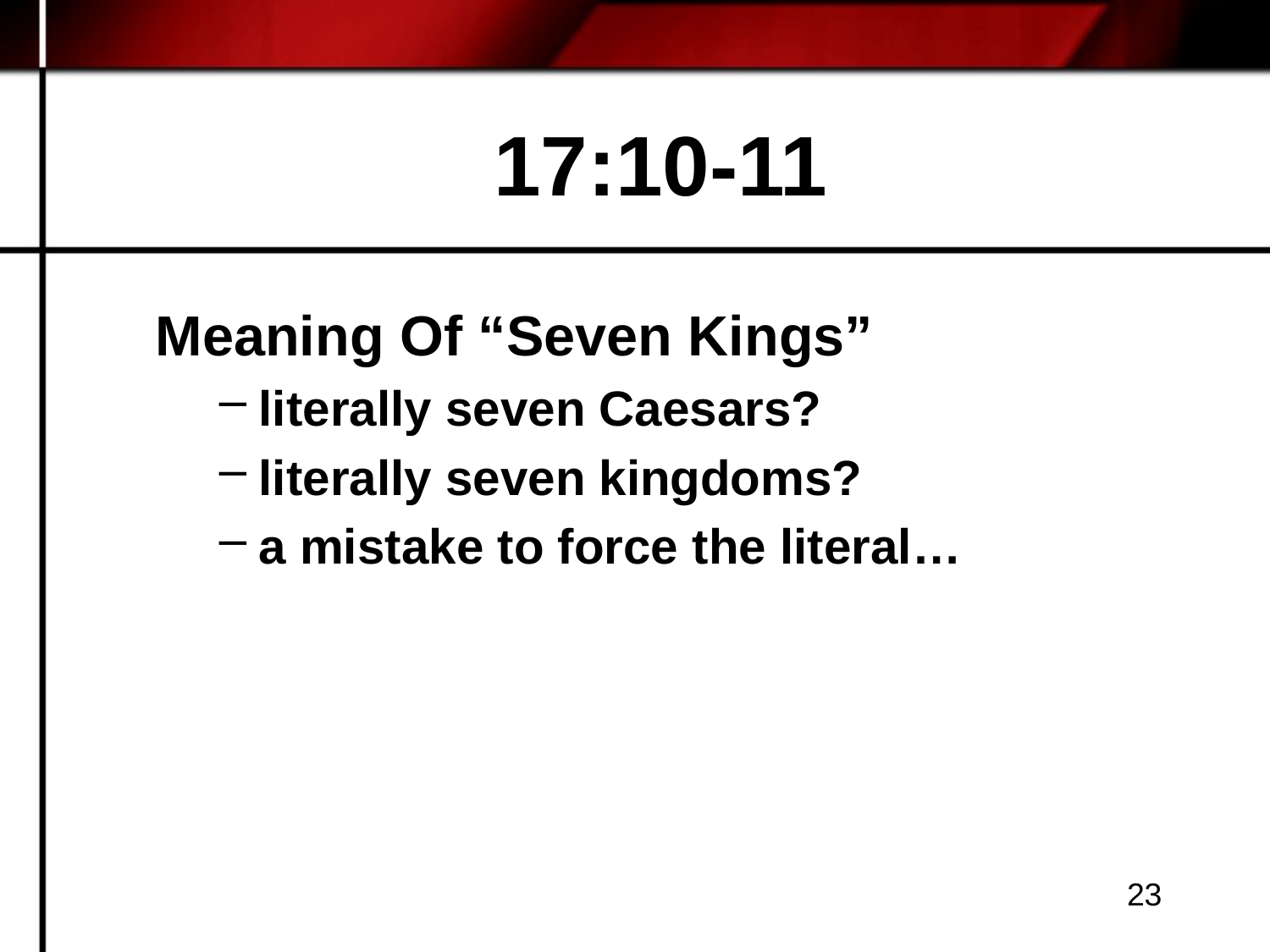

# 17:10-11
Meaning Of “Seven Kings”
literally seven Caesars?
literally seven kingdoms?
a mistake to force the literal…
23